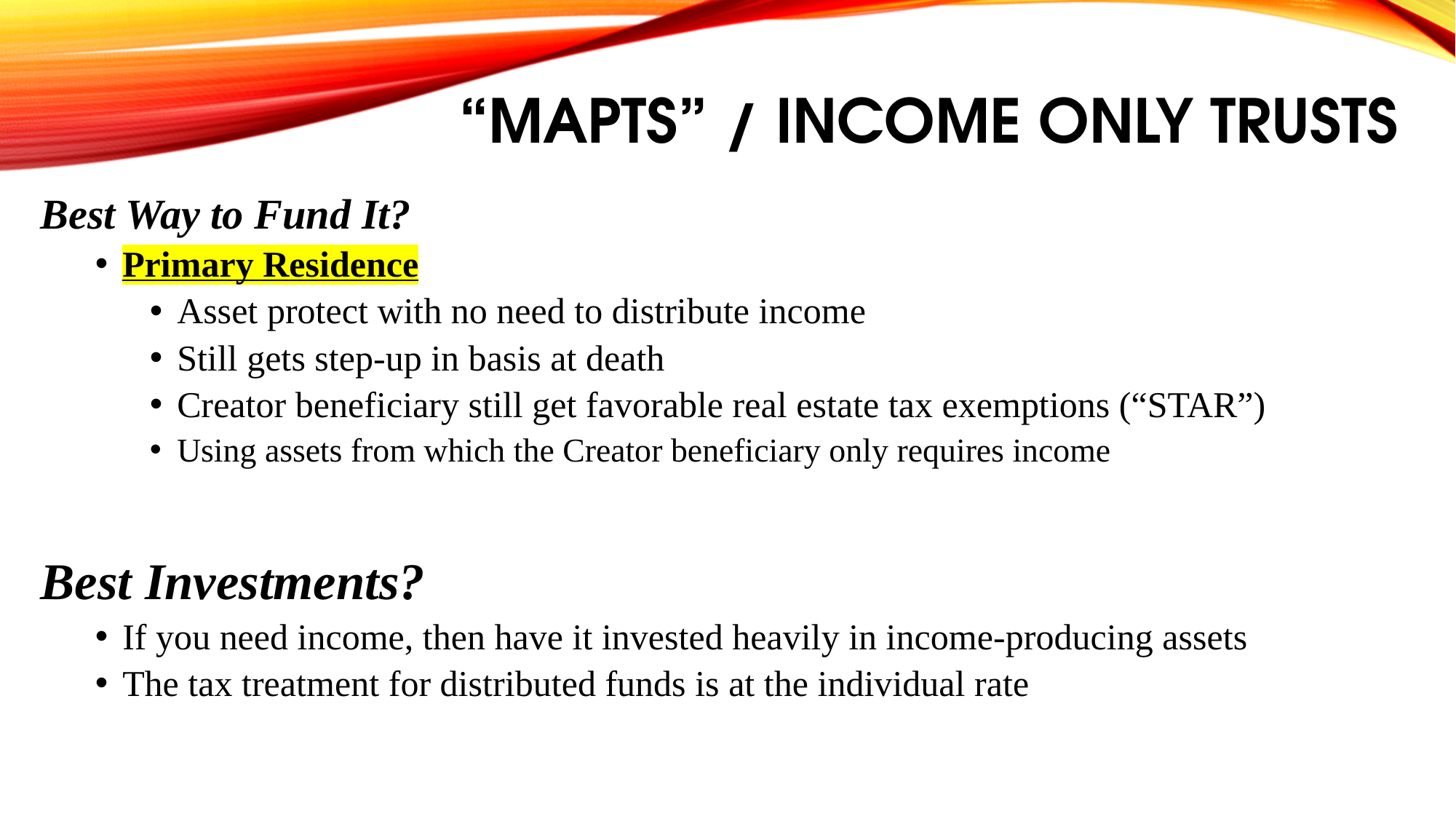

# “MAPTs” / Income Only trusts
Best Way to Fund It?
Primary Residence
Asset protect with no need to distribute income
Still gets step-up in basis at death
Creator beneficiary still get favorable real estate tax exemptions (“STAR”)
Using assets from which the Creator beneficiary only requires income

Best Investments?
If you need income, then have it invested heavily in income-producing assets
The tax treatment for distributed funds is at the individual rate